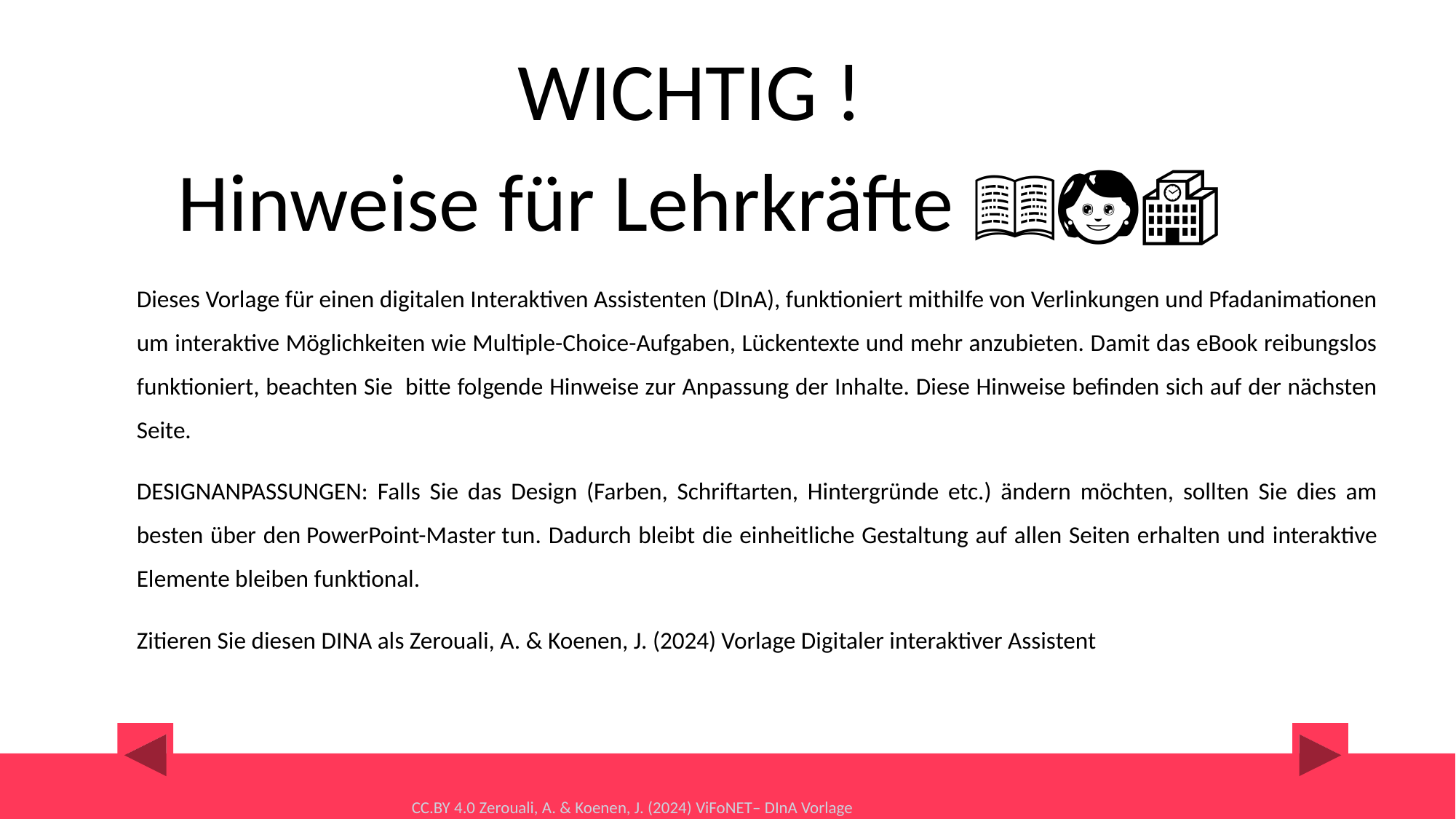

WICHTIG !
Hinweise für Lehrkräfte 📖👩‍🏫

Dieses Vorlage für einen digitalen Interaktiven Assistenten (DInA), funktioniert mithilfe von Verlinkungen und Pfadanimationen um interaktive Möglichkeiten wie Multiple-Choice-Aufgaben, Lückentexte und mehr anzubieten. Damit das eBook reibungslos funktioniert, beachten Sie  bitte folgende Hinweise zur Anpassung der Inhalte. Diese Hinweise befinden sich auf der nächsten Seite.
DESIGNANPASSUNGEN: Falls Sie das Design (Farben, Schriftarten, Hintergründe etc.) ändern möchten, sollten Sie dies am besten über den PowerPoint-Master tun. Dadurch bleibt die einheitliche Gestaltung auf allen Seiten erhalten und interaktive Elemente bleiben funktional.
Zitieren Sie diesen DINA als Zerouali, A. & Koenen, J. (2024) Vorlage Digitaler interaktiver Assistent